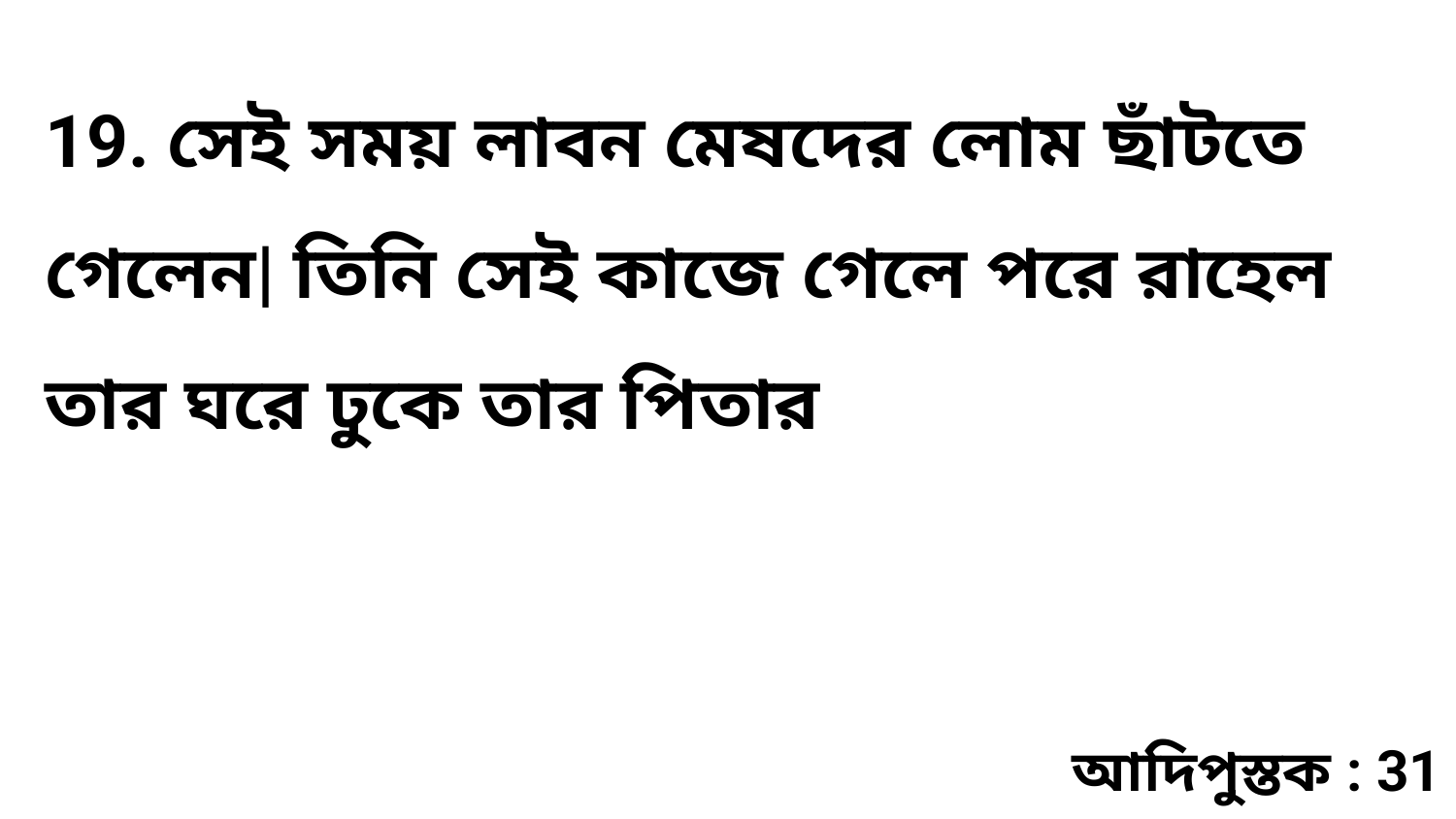

19. সেই সময় লাবন মেষদের লোম ছাঁটতে গেলেন| তিনি সেই কাজে গেলে পরে রাহেল তার ঘরে ঢুকে তার পিতার
আদিপুস্তক : 31